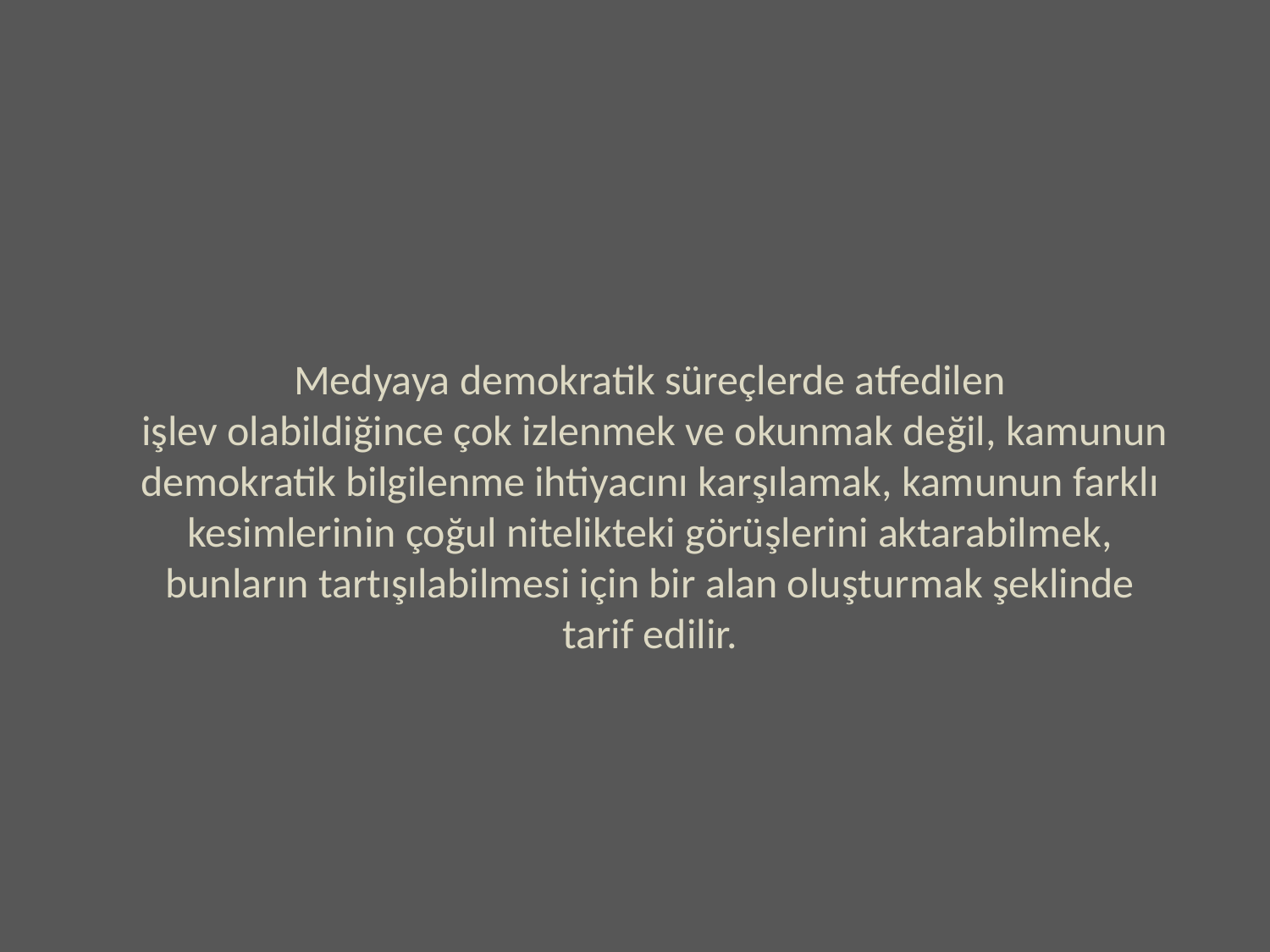

Medyaya demokratik süreçlerde atfedilen
 işlev olabildiğince çok izlenmek ve okunmak değil, kamunun demokratik bilgilenme ihtiyacını karşılamak, kamunun farklı kesimlerinin çoğul nitelikteki görüşlerini aktarabilmek, bunların tartışılabilmesi için bir alan oluşturmak şeklinde tarif edilir.